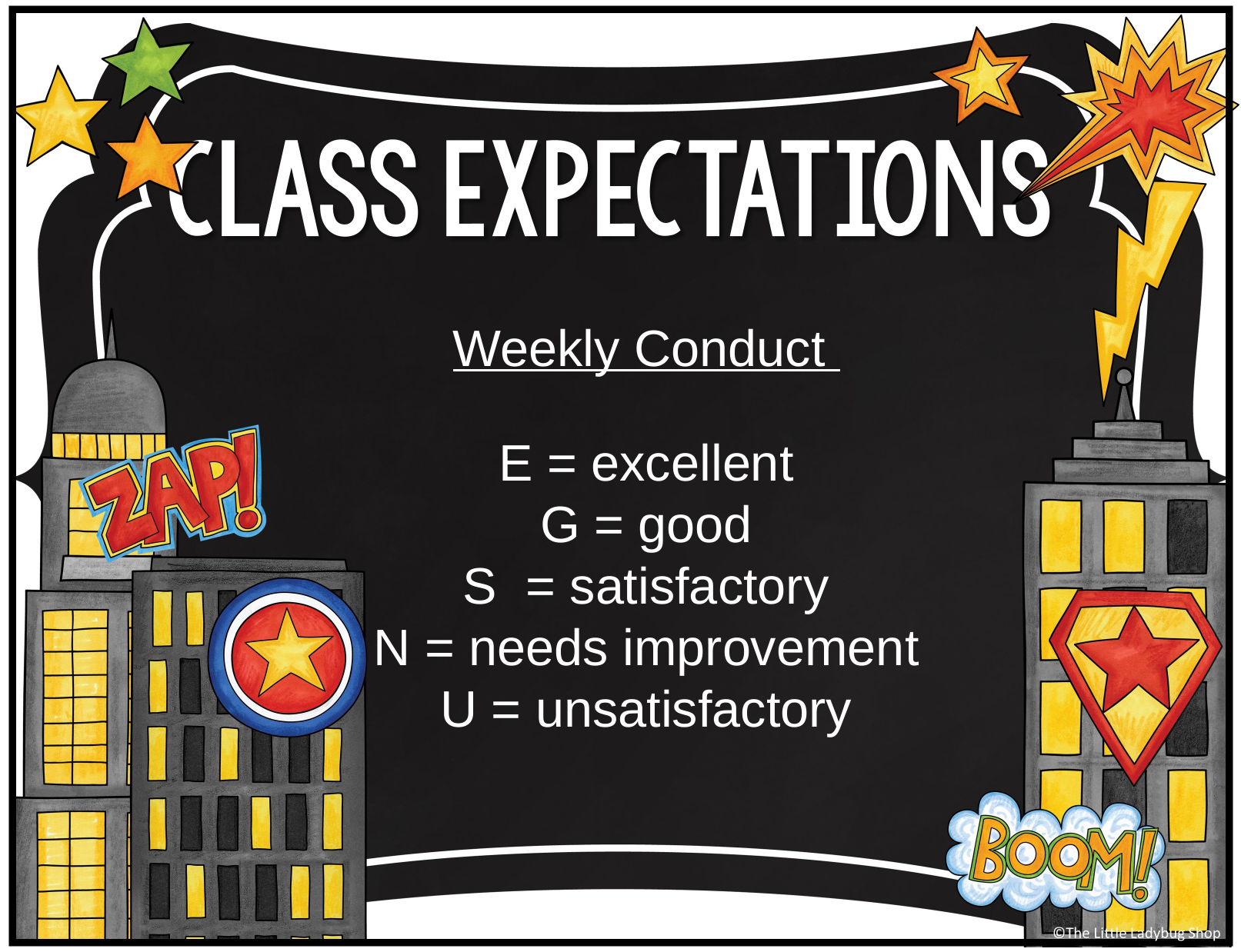

Weekly Conduct

E = excellent
G = good
S  = satisfactory
N = needs improvement
U = unsatisfactory